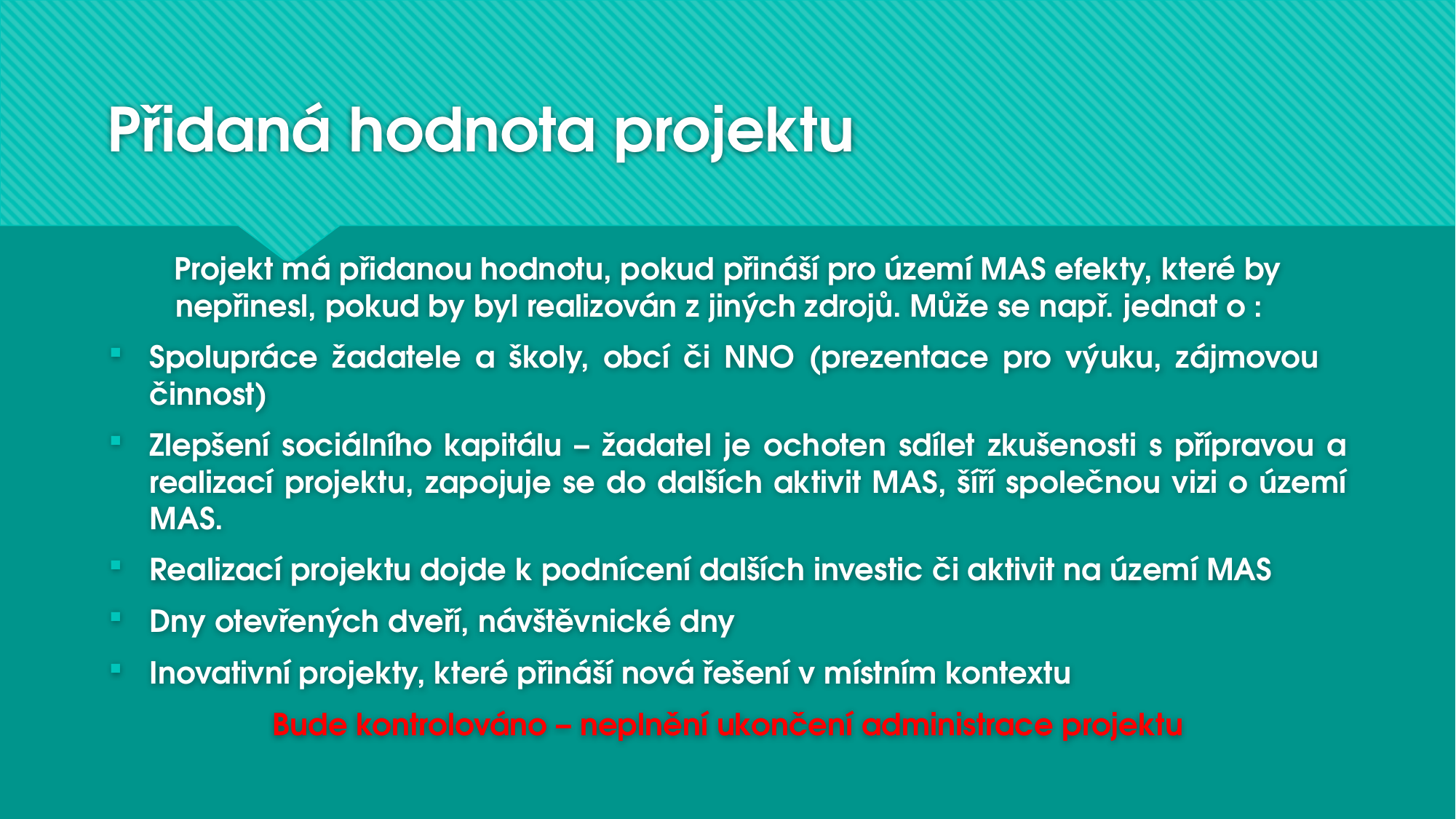

# Přidaná hodnota projektu
Projekt má přidanou hodnotu, pokud přináší pro území MAS efekty, které by nepřinesl, pokud by byl realizován z jiných zdrojů. Může se např. jednat o :
Spolupráce žadatele a školy, obcí či NNO (prezentace pro výuku, zájmovou   činnost)
Zlepšení sociálního kapitálu – žadatel je ochoten sdílet zkušenosti s přípravou a realizací projektu, zapojuje se do dalších aktivit MAS, šíří společnou vizi o území MAS.
Realizací projektu dojde k podnícení dalších investic či aktivit na území MAS
Dny otevřených dveří, návštěvnické dny
Inovativní projekty, které přináší nová řešení v místním kontextu
Bude kontrolováno – neplnění ukončení administrace projektu